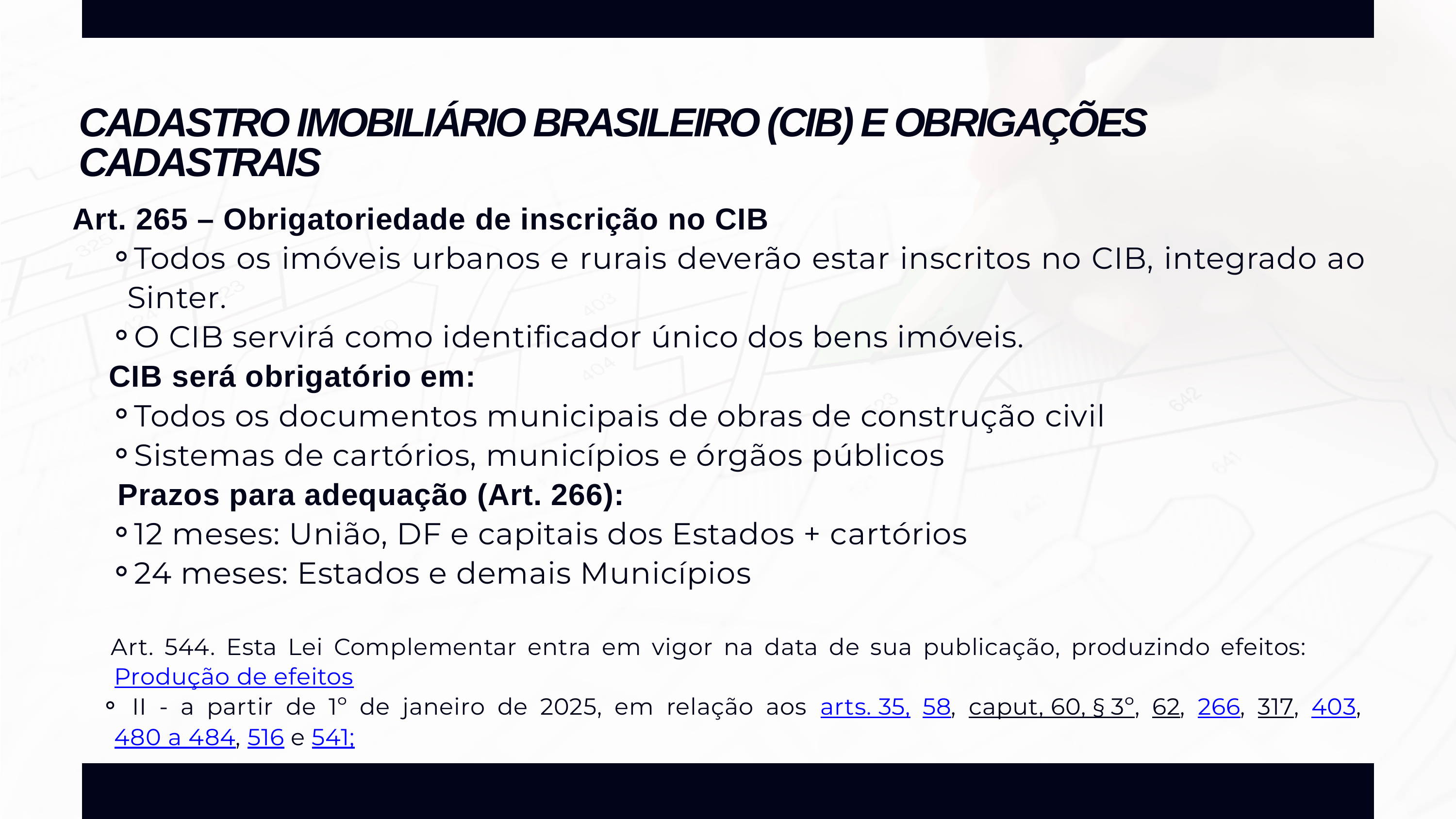

CADASTRO IMOBILIÁRIO BRASILEIRO (CIB) E OBRIGAÇÕES CADASTRAIS
Art. 265 – Obrigatoriedade de inscrição no CIB
Todos os imóveis urbanos e rurais deverão estar inscritos no CIB, integrado ao Sinter.
O CIB servirá como identificador único dos bens imóveis.
CIB será obrigatório em:
Todos os documentos municipais de obras de construção civil
Sistemas de cartórios, municípios e órgãos públicos
 Prazos para adequação (Art. 266):
12 meses: União, DF e capitais dos Estados + cartórios
24 meses: Estados e demais Municípios

 Art. 544. Esta Lei Complementar entra em vigor na data de sua publicação, produzindo efeitos:      Produção de efeitos
 II - a partir de 1º de janeiro de 2025, em relação aos arts. 35, 58, caput, 60, § 3º, 62, 266, 317, 403, 480 a 484, 516 e 541;